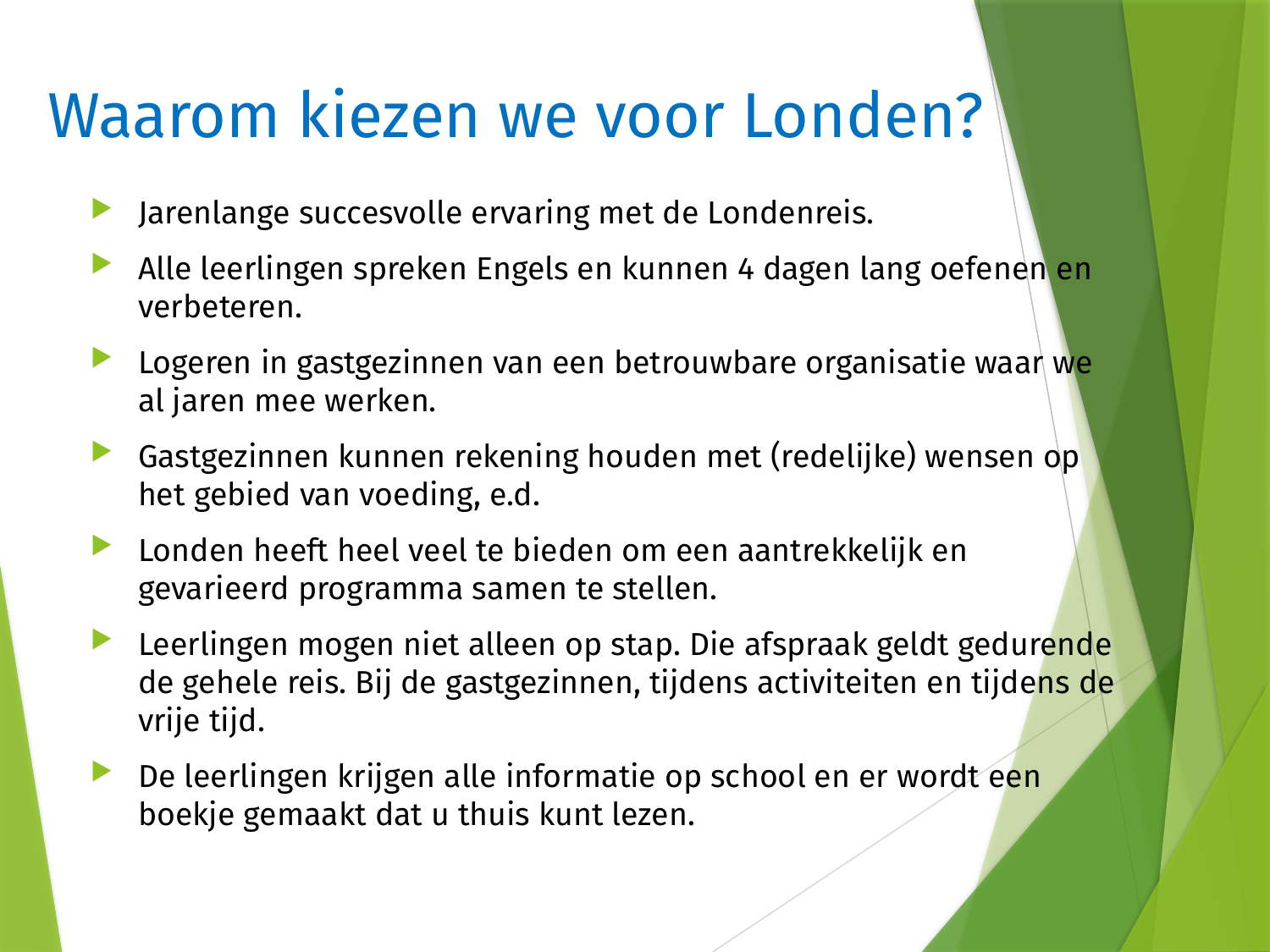

# Waarom kiezen we voor Londen?
Jarenlange succesvolle ervaring met de Londenreis.
Alle leerlingen spreken Engels en kunnen 4 dagen lang oefenen en verbeteren.
Logeren in gastgezinnen van een betrouwbare organisatie waar we al jaren mee werken.
Gastgezinnen kunnen rekening houden met (redelijke) wensen op het gebied van voeding, e.d.
Londen heeft heel veel te bieden om een aantrekkelijk en gevarieerd programma samen te stellen.
Leerlingen mogen niet alleen op stap. Die afspraak geldt gedurende de gehele reis. Bij de gastgezinnen, tijdens activiteiten en tijdens de vrije tijd.
De leerlingen krijgen alle informatie op school en er wordt een boekje gemaakt dat u thuis kunt lezen.